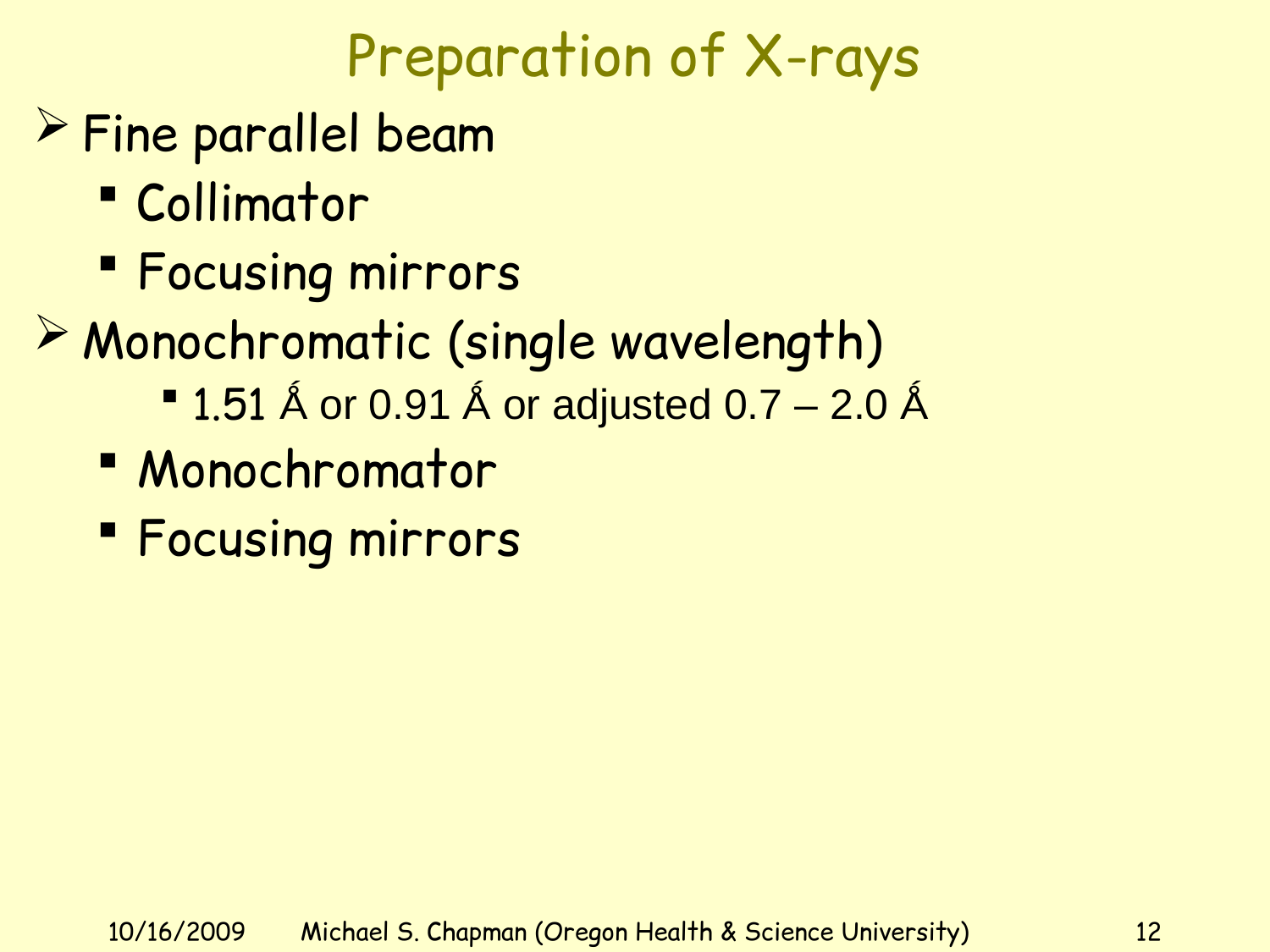

# Preparation of X-rays
Fine parallel beam
Collimator
Focusing mirrors
Monochromatic (single wavelength)
1.51 Ǻ or 0.91 Ǻ or adjusted 0.7 – 2.0 Ǻ
Monochromator
Focusing mirrors
10/16/2009
Michael S. Chapman (Oregon Health & Science University)
12